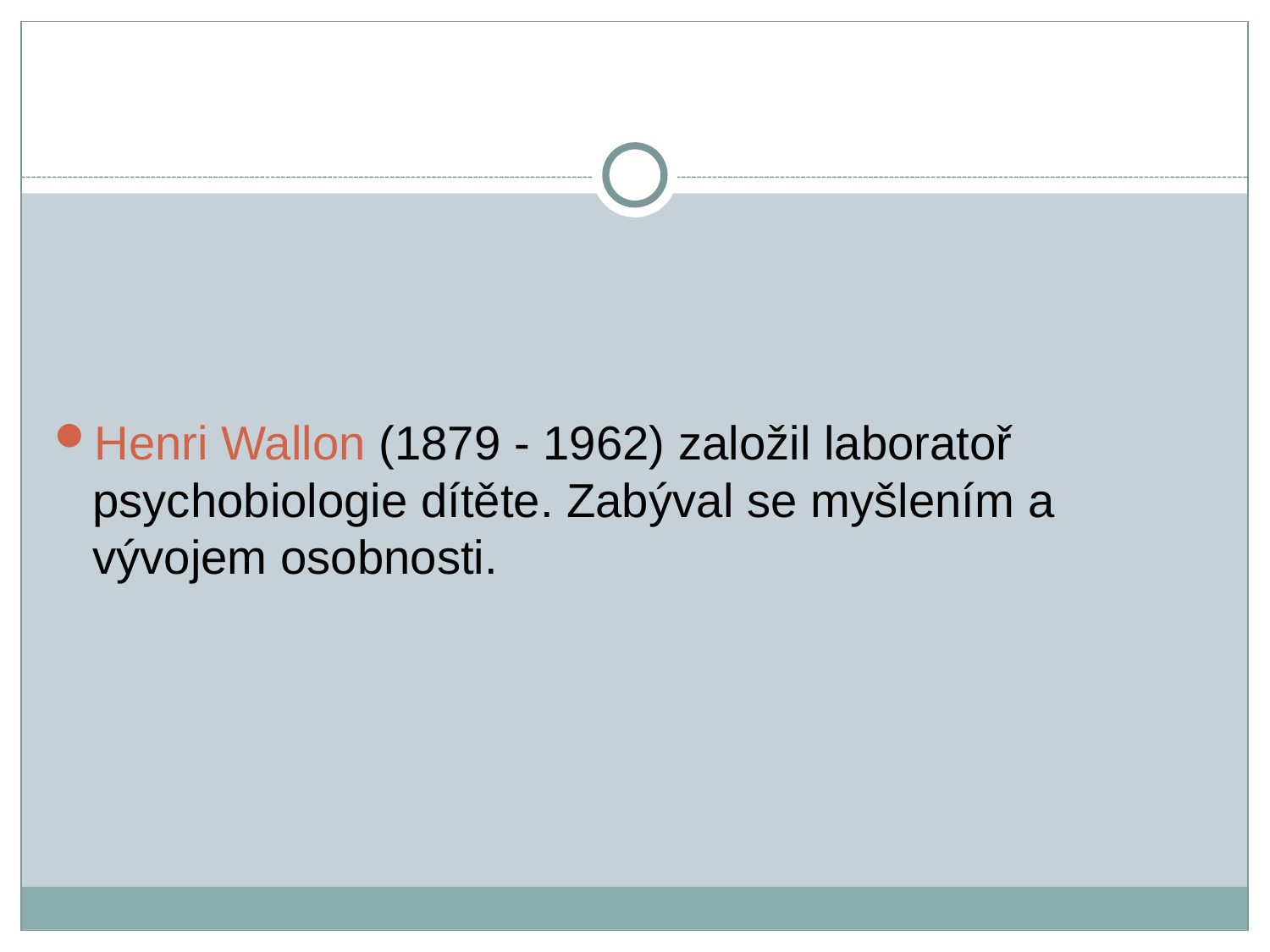

Henri Wallon (1879 - 1962) založil laboratoř psychobiologie dítěte. Zabýval se myšlením a vývojem osobnosti.